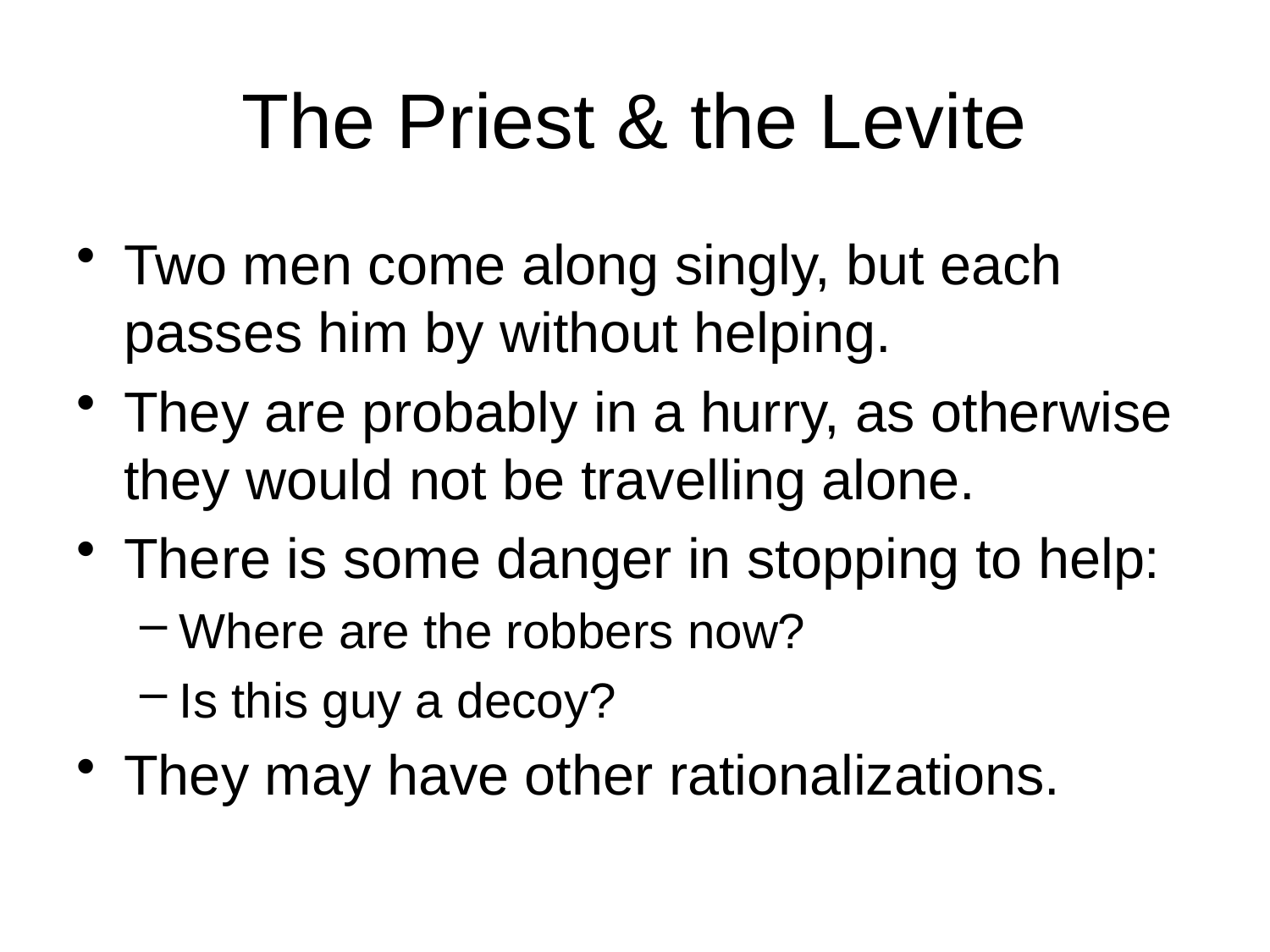

# The Priest & the Levite
Two men come along singly, but each passes him by without helping.
They are probably in a hurry, as otherwise they would not be travelling alone.
There is some danger in stopping to help:
Where are the robbers now?
Is this guy a decoy?
They may have other rationalizations.